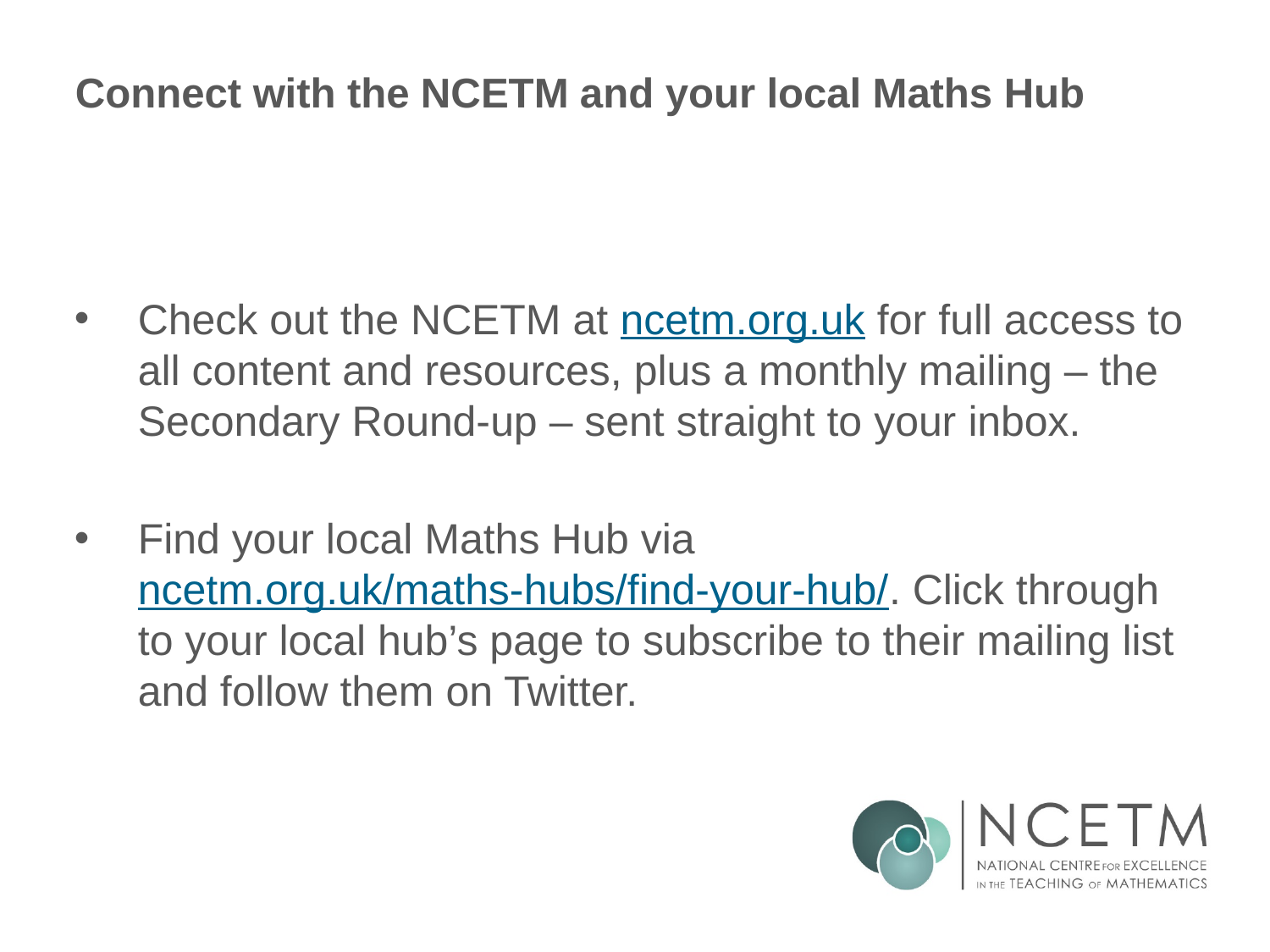

# Connect with the NCETM and your local Maths Hub
Check out the NCETM at ncetm.org.uk for full access to all content and resources, plus a monthly mailing – the Secondary Round-up – sent straight to your inbox.

Find your local Maths Hub via ncetm.org.uk/maths-hubs/find-your-hub/. Click through to your local hub’s page to subscribe to their mailing list and follow them on Twitter.